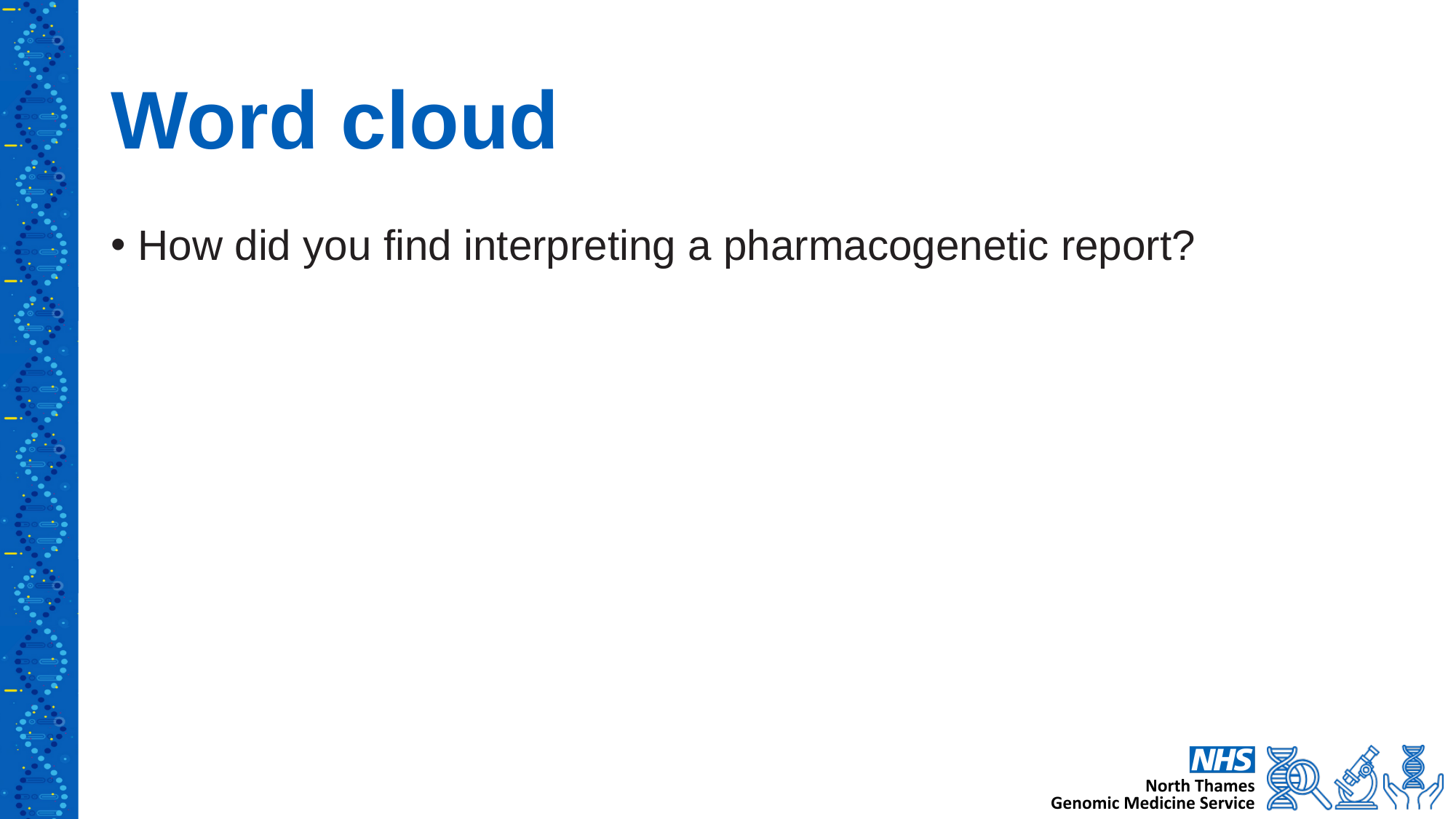

# Word cloud
How did you find interpreting a pharmacogenetic report?